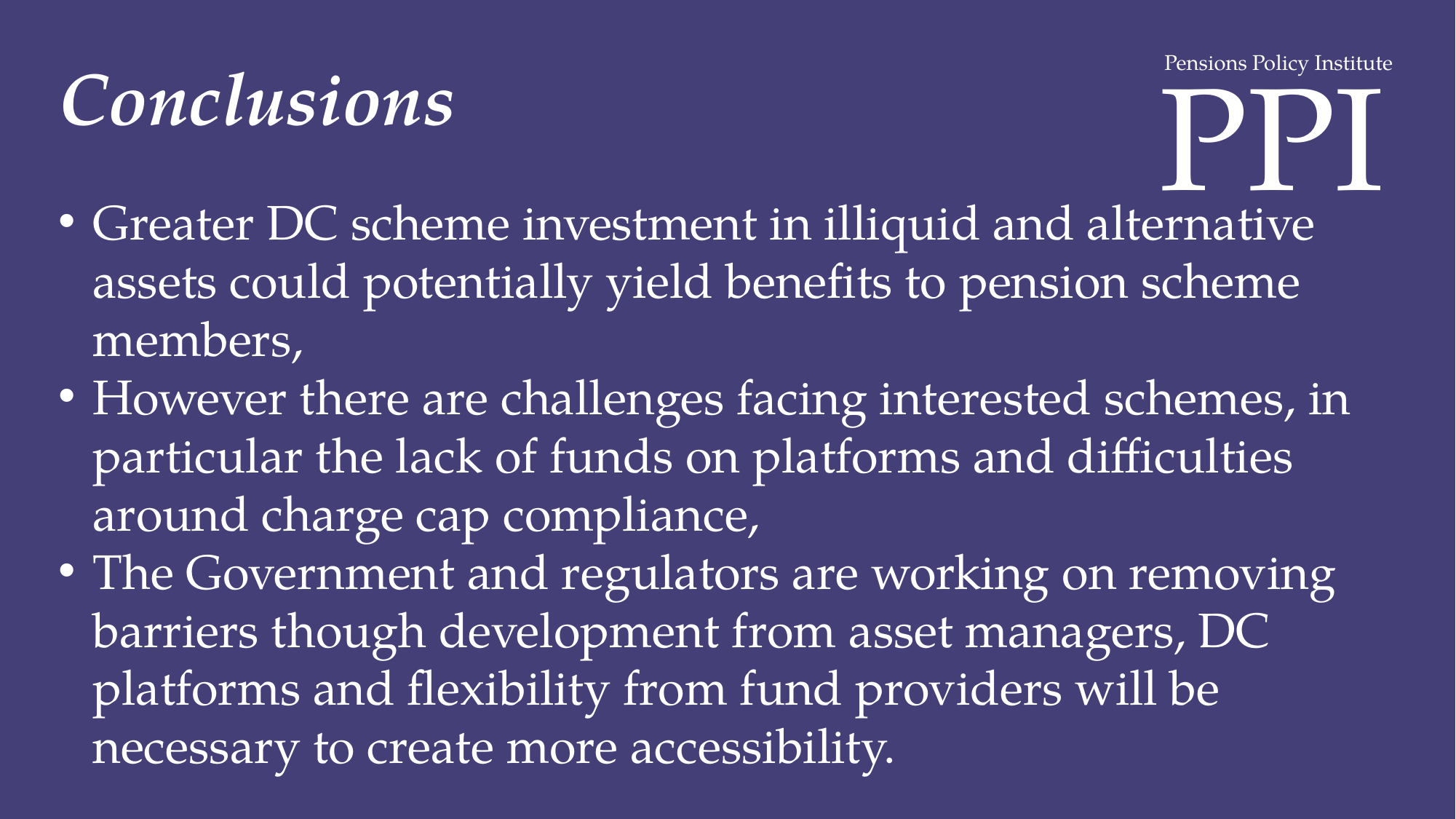

PPI
Pensions Policy Institute
Conclusions
Greater DC scheme investment in illiquid and alternative assets could potentially yield benefits to pension scheme members,
However there are challenges facing interested schemes, in particular the lack of funds on platforms and difficulties around charge cap compliance,
The Government and regulators are working on removing barriers though development from asset managers, DC platforms and flexibility from fund providers will be necessary to create more accessibility.